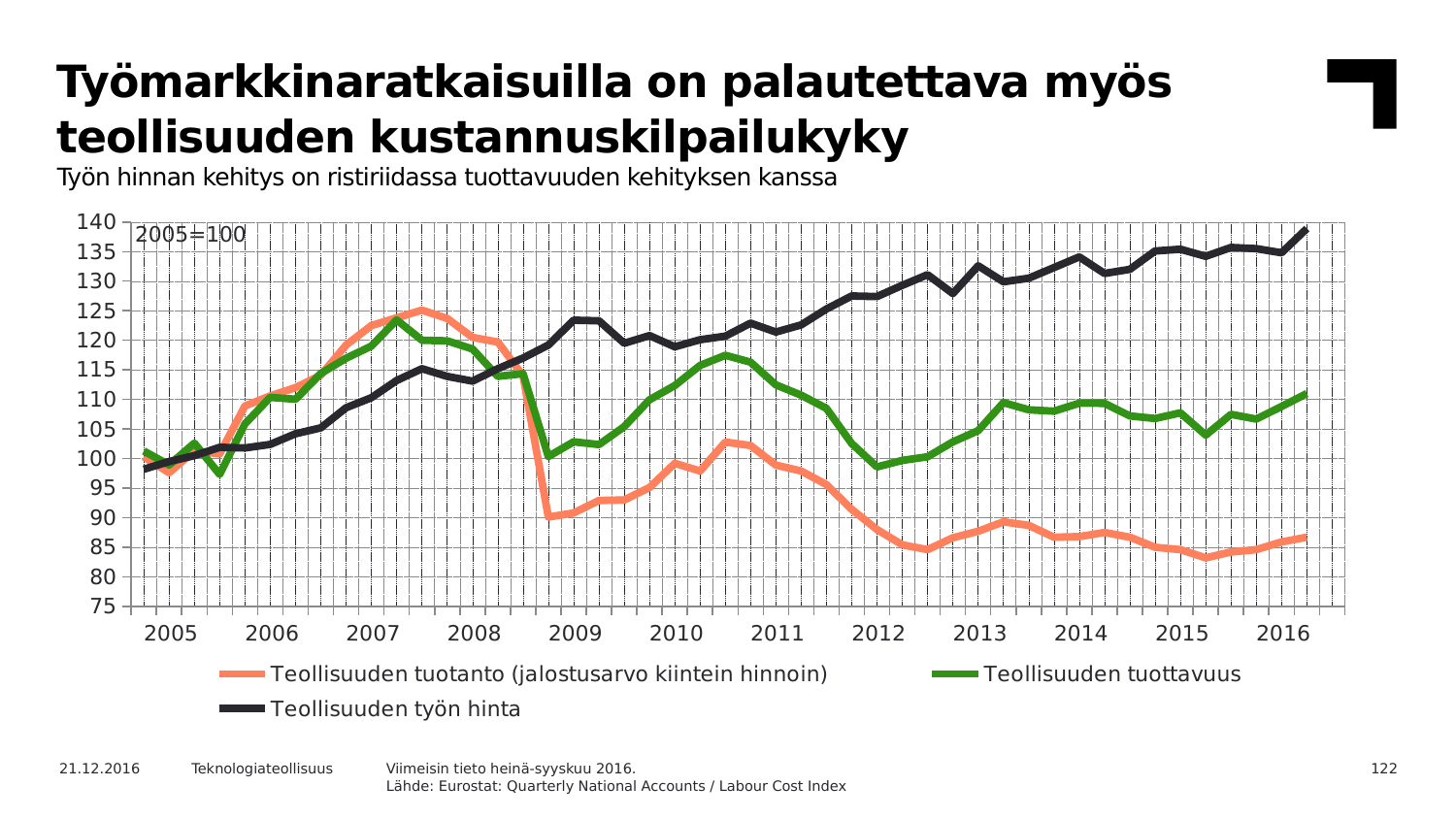

Työmarkkinaratkaisuilla on palautettava myös teollisuuden kustannuskilpailukyky
Työn hinnan kehitys on ristiriidassa tuottavuuden kehityksen kanssa

### Chart

| Category | Teollisuuden tuotanto (jalostusarvo kiintein hinnoin) | Teollisuuden tuottavuus | Teollisuuden työn hinta  |
|---|---|---|---|
| 2005 | 100.3 | 101.2866071 | 98.2 |
|  | 97.6 | 98.91931956 | 99.5 |
|  | 101.3 | 102.6069976 | 100.5 |
|  | 100.8 | 97.31458333 | 101.9 |
| 2006 | 108.9 | 105.8697115 | 101.8 |
|  | 110.6 | 110.3519438 | 102.4 |
|  | 112.0 | 110.0376914 | 104.2 |
|  | 114.1 | 114.3914213 | 105.2 |
| 2007 | 119.2 | 116.9737647 | 108.6 |
|  | 122.5 | 119.0219132 | 110.3 |
|  | 123.8 | 123.4485057 | 113.2 |
|  | 125.1 | 120.0103939 | 115.2 |
| 2008 | 123.7 | 119.908498 | 113.9 |
|  | 120.5 | 118.5283756 | 113.1 |
|  | 119.7 | 113.9130205 | 115.2 |
|  | 114.0 | 114.3598918 | 117.0 |
| 2009 | 90.1 | 100.3400033 | 119.2 |
|  | 90.8 | 102.8357773 | 123.4 |
|  | 92.9 | 102.3648778 | 123.3 |
|  | 93.0 | 105.398947 | 119.5 |
| 2010 | 95.1 | 109.9449584 | 120.8 |
|  | 99.2 | 112.3492193 | 118.9 |
|  | 97.9 | 115.7488838 | 120.1 |
|  | 102.8 | 117.4630822 | 120.7 |
| 2011 | 102.2 | 116.2995566 | 122.9 |
|  | 98.9 | 112.4675699 | 121.4 |
|  | 97.9 | 110.7265593 | 122.6 |
|  | 95.6 | 108.4929932 | 125.3 |
| 2012 | 91.4 | 102.5407196 | 127.5 |
|  | 88.0 | 98.59368704 | 127.4 |
|  | 85.4 | 99.69807558 | 129.3 |
|  | 84.6 | 100.3084222 | 131.1 |
| 2013 | 86.6 | 102.8259431 | 127.9 |
|  | 87.7 | 104.7283644 | 132.6 |
|  | 89.3 | 109.4597539 | 129.9 |
|  | 88.7 | 108.2470922 | 130.5 |
| 2014 | 86.7 | 108.018876 | 132.3 |
|  | 86.8 | 109.3686556 | 134.1 |
|  | 87.5 | 109.3422285 | 131.3 |
|  | 86.7 | 107.2181431 | 132.0 |
| 2015 | 85.0 | 106.7780497 | 135.1 |
|  | 84.6 | 107.7358397 | 135.4 |
|  | 83.2 | 103.968839 | 134.2 |
|  | 84.2 | 107.4725708 | 135.7 |
| 2016 | 84.6 | 106.6772109 | 135.5 |
|  | 85.9 | 108.8099279 | 134.8 |
|  | 86.7 | 111.0032809 | 138.9 |
|  | None | None | None |
2005=100
Viimeisin tieto heinä-syyskuu 2016.
Lähde: Eurostat: Quarterly National Accounts / Labour Cost Index

21.12.2016
Teknologiateollisuus
122